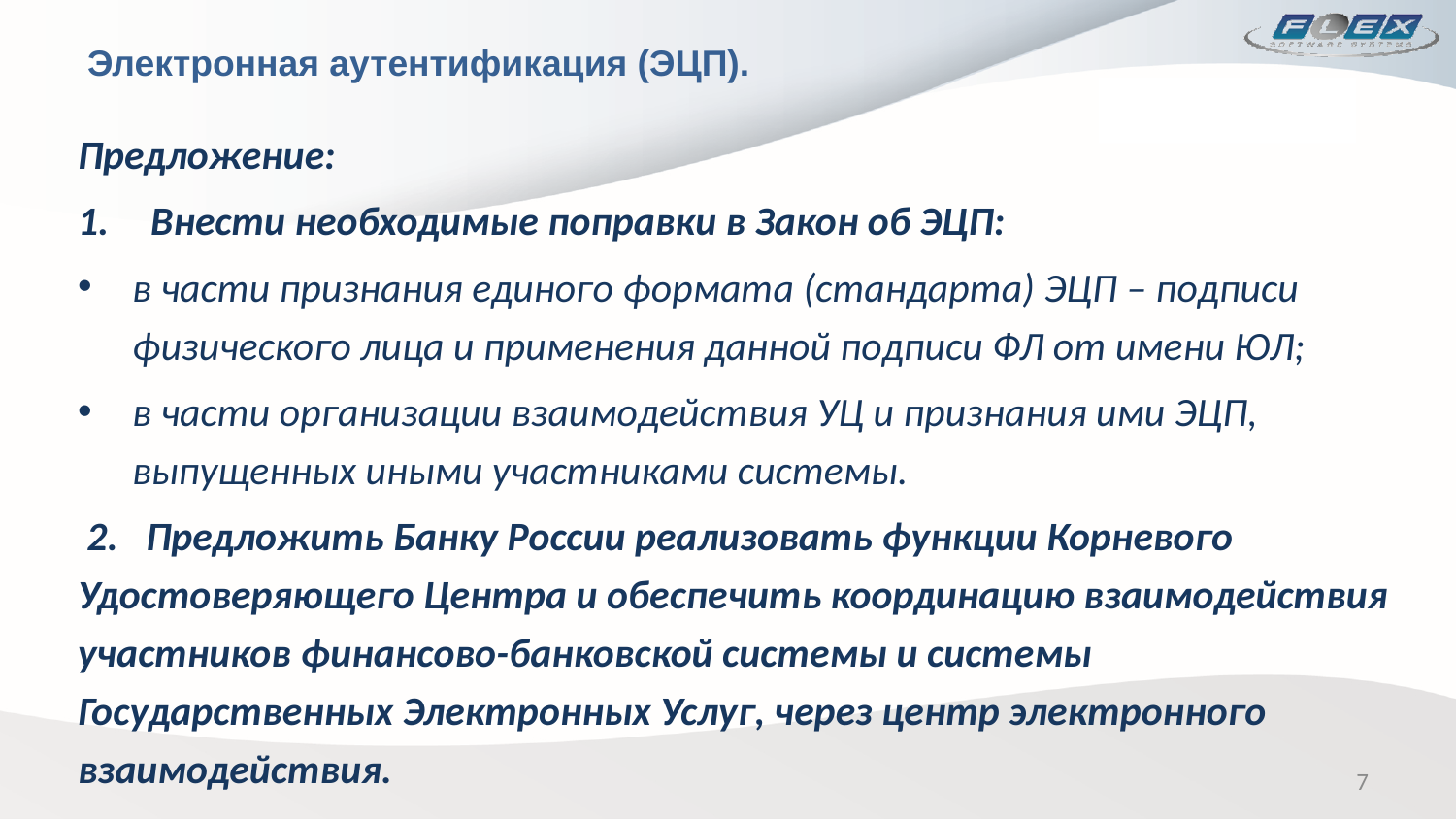

# Электронная аутентификация (ЭЦП).

Предложение:
Внести необходимые поправки в Закон об ЭЦП:
в части признания единого формата (стандарта) ЭЦП – подписи физического лица и применения данной подписи ФЛ от имени ЮЛ;
в части организации взаимодействия УЦ и признания ими ЭЦП, выпущенных иными участниками системы.
 2.   Предложить Банку России реализовать функции Корневого Удостоверяющего Центра и обеспечить координацию взаимодействия участников финансово-банковской системы и системы Государственных Электронных Услуг, через центр электронного взаимодействия.

7